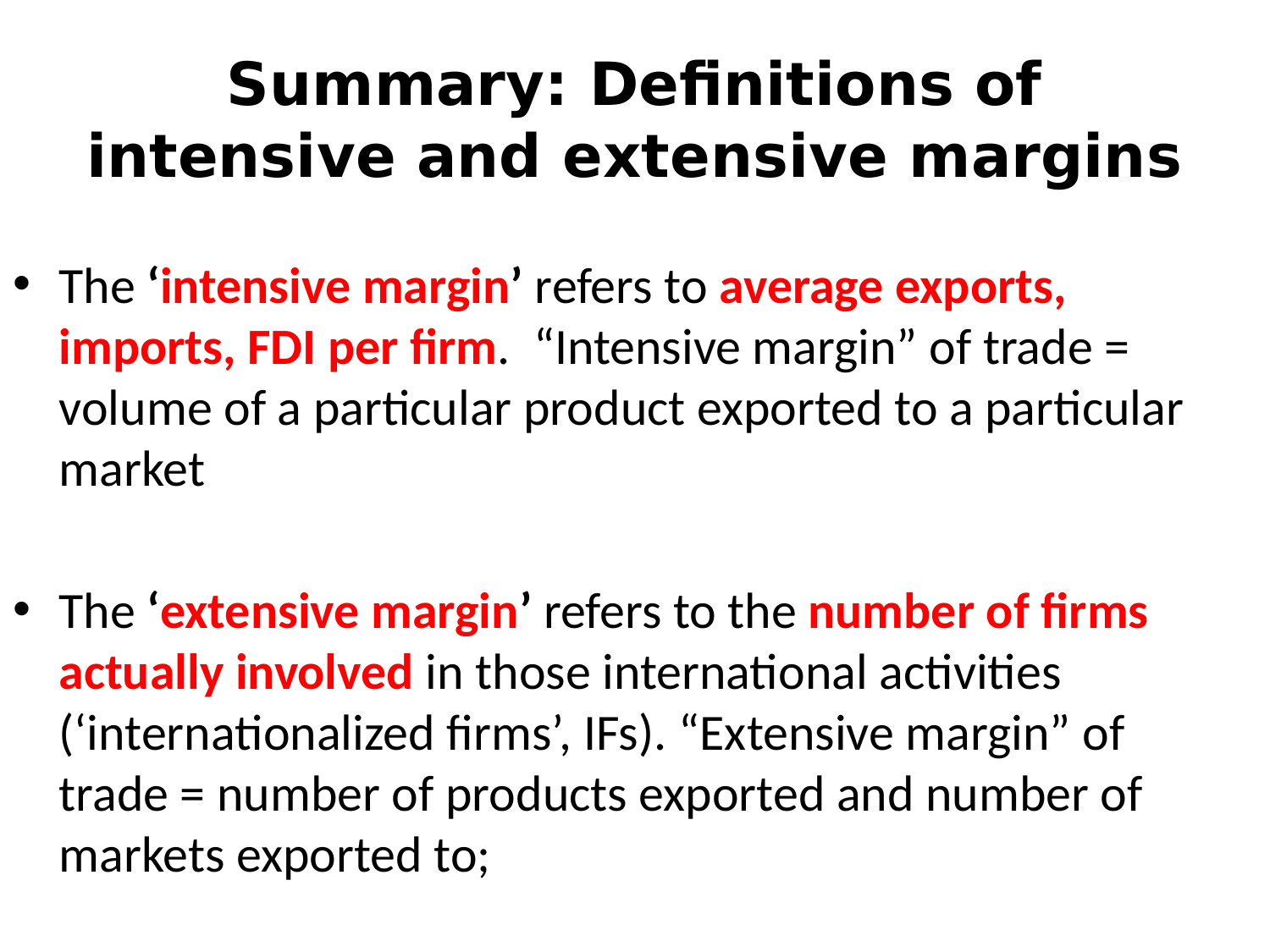

Summary: Definitions of intensive and extensive margins
The ‘intensive margin’ refers to average exports, imports, FDI per firm.  “Intensive margin” of trade = volume of a particular product exported to a particular market

The ‘extensive margin’ refers to the number of firms actually involved in those international activities (‘internationalized firms’, IFs). “Extensive margin” of trade = number of products exported and number of markets exported to;